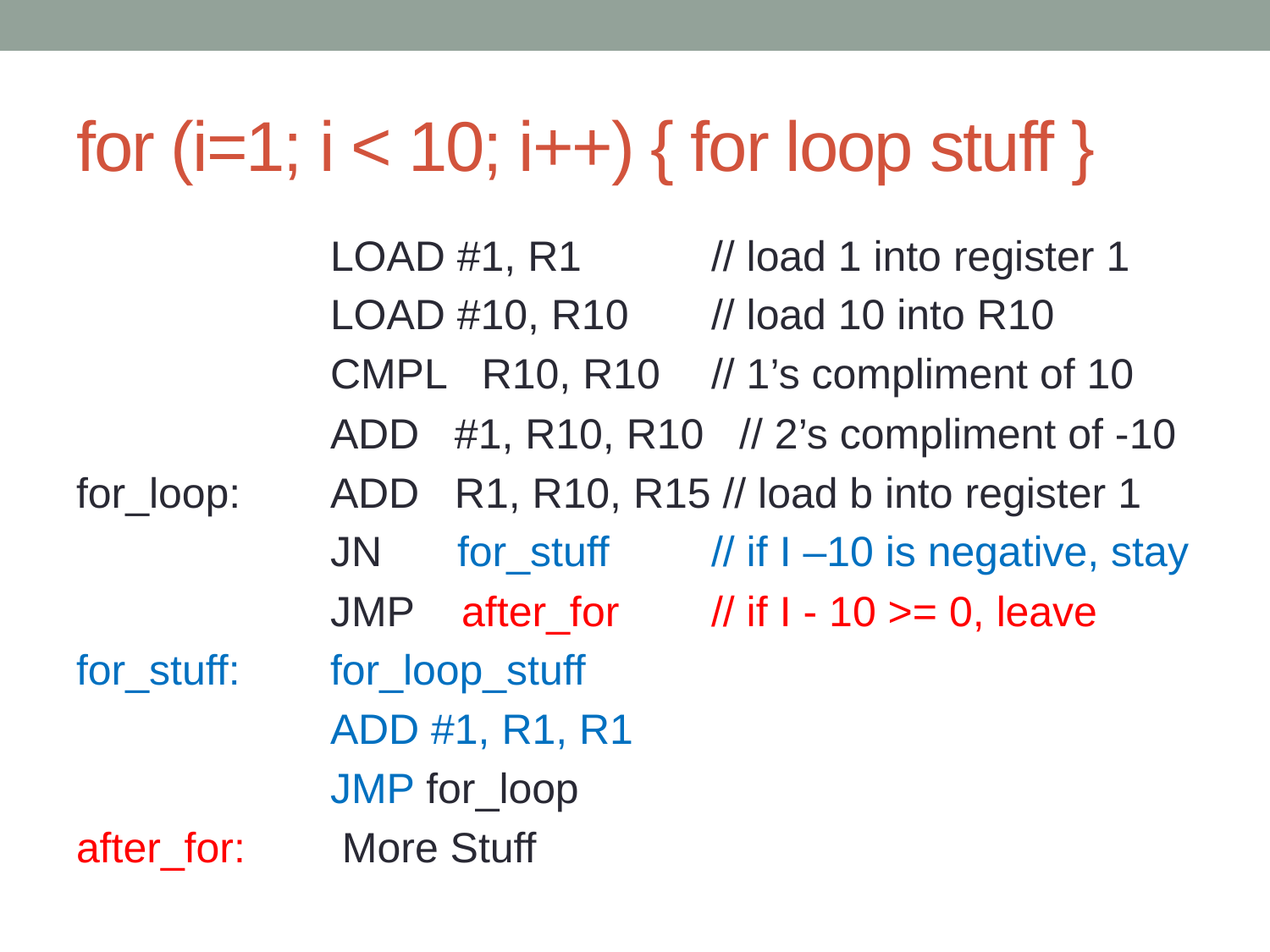

# for (i=1; i < 10; i++) { for loop stuff }
		LOAD #1, R1		// load 1 into register 1
		LOAD #10, R10	// load 10 into R10
		CMPL   R10, R10	// 1’s compliment of 10
		ADD   #1, R10, R10   // 2’s compliment of -10
for_loop:	ADD   R1, R10, R15 // load b into register 1
		JN	for_stuff	// if I –10 is negative, stay
		JMP    after_for	// if I - 10 >= 0, leave
for_stuff:	for_loop_stuff
		ADD #1, R1, R1
		JMP for_loop
after_for:	 More Stuff